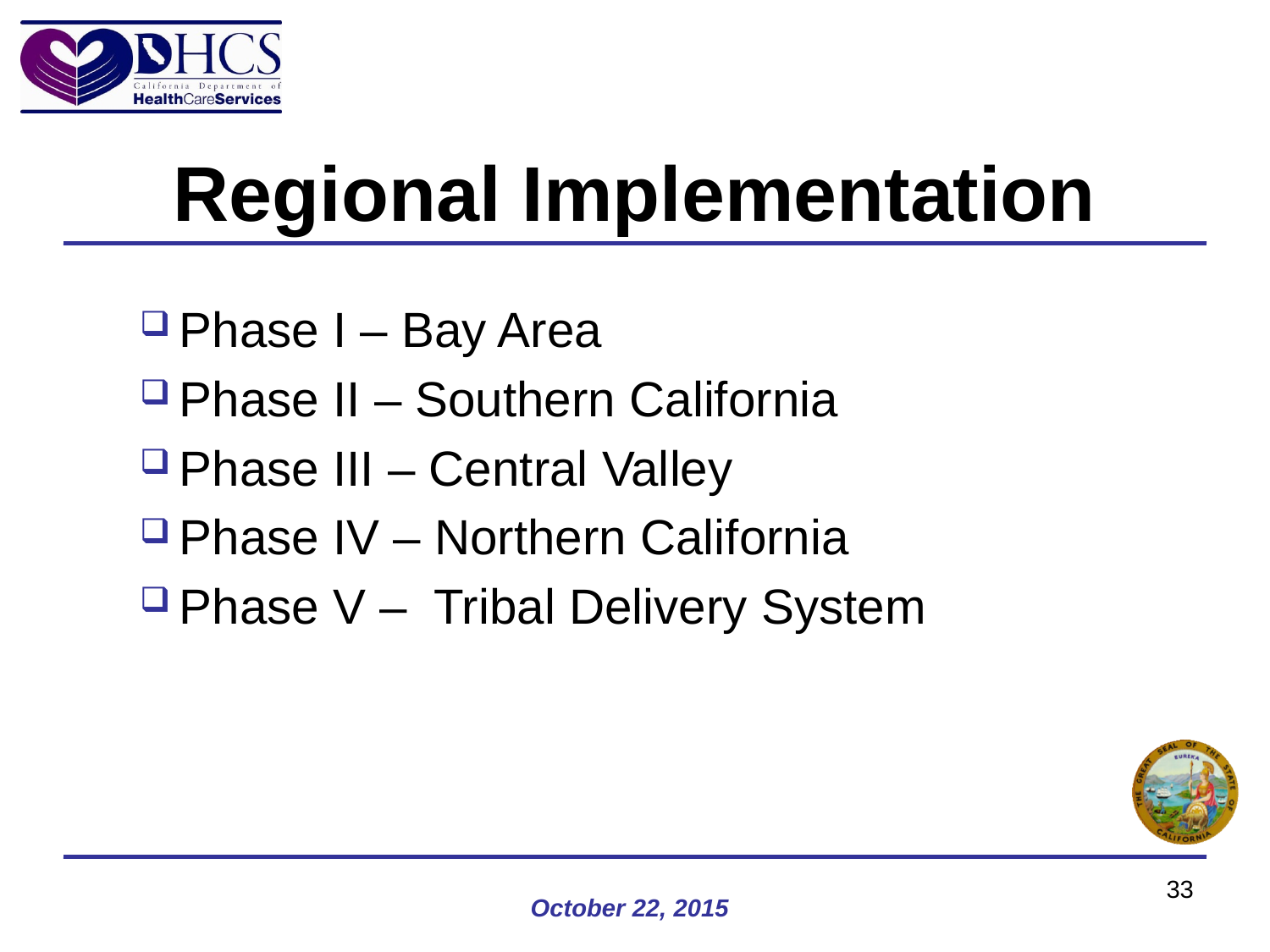

# Regional Implementation
Phase I – Bay Area
Phase II – Southern California
Phase III – Central Valley
Phase IV – Northern California
Phase V –  Tribal Delivery System
33
October 22, 2015